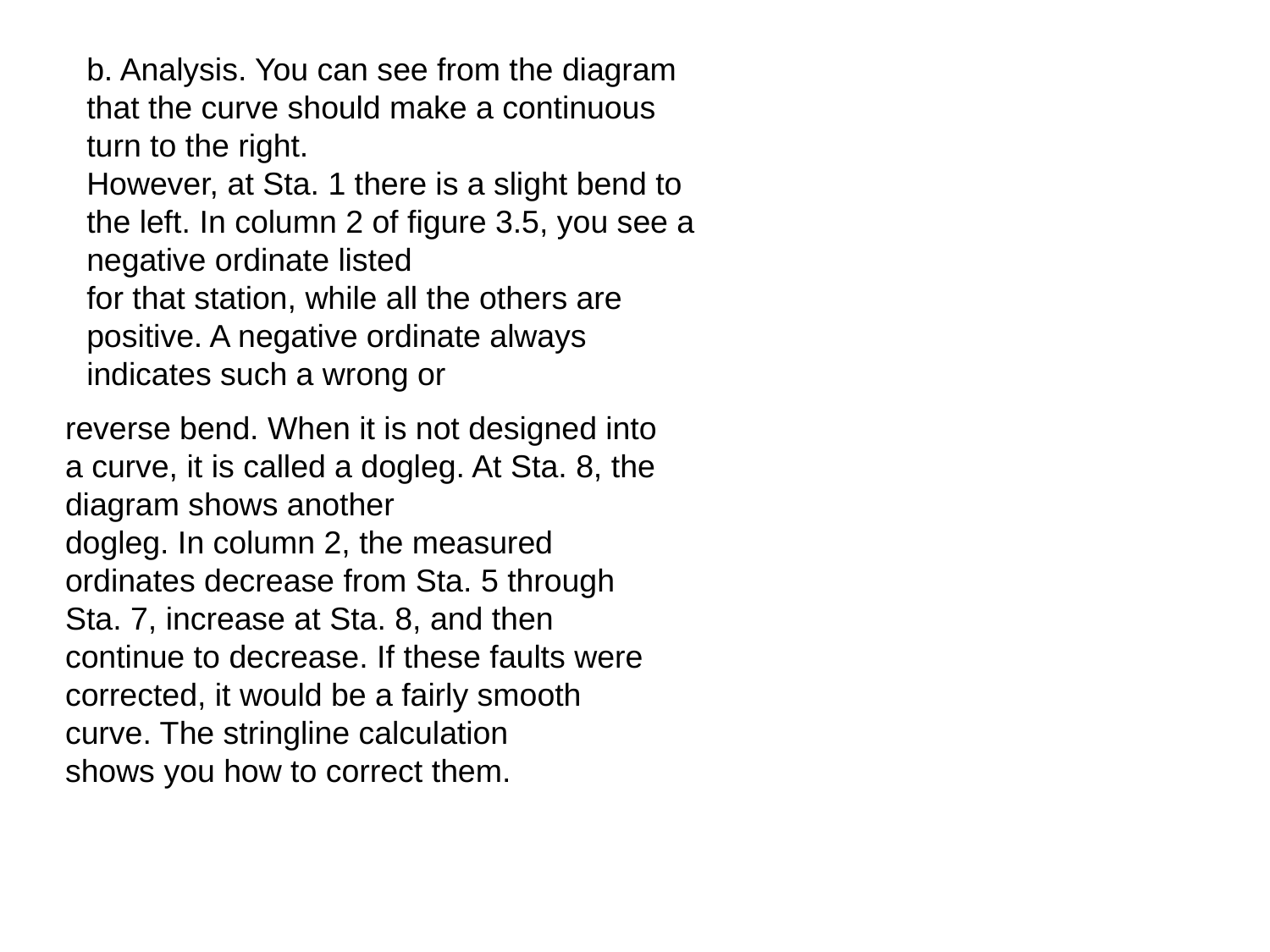

b. Analysis. You can see from the diagram that the curve should make a continuous turn to the right.
However, at Sta. 1 there is a slight bend to the left. In column 2 of figure 3.5, you see a negative ordinate listed
for that station, while all the others are positive. A negative ordinate always indicates such a wrong or
reverse bend. When it is not designed into a curve, it is called a dogleg. At Sta. 8, the diagram shows another
dogleg. In column 2, the measured ordinates decrease from Sta. 5 through Sta. 7, increase at Sta. 8, and then
continue to decrease. If these faults were corrected, it would be a fairly smooth curve. The stringline calculation
shows you how to correct them.